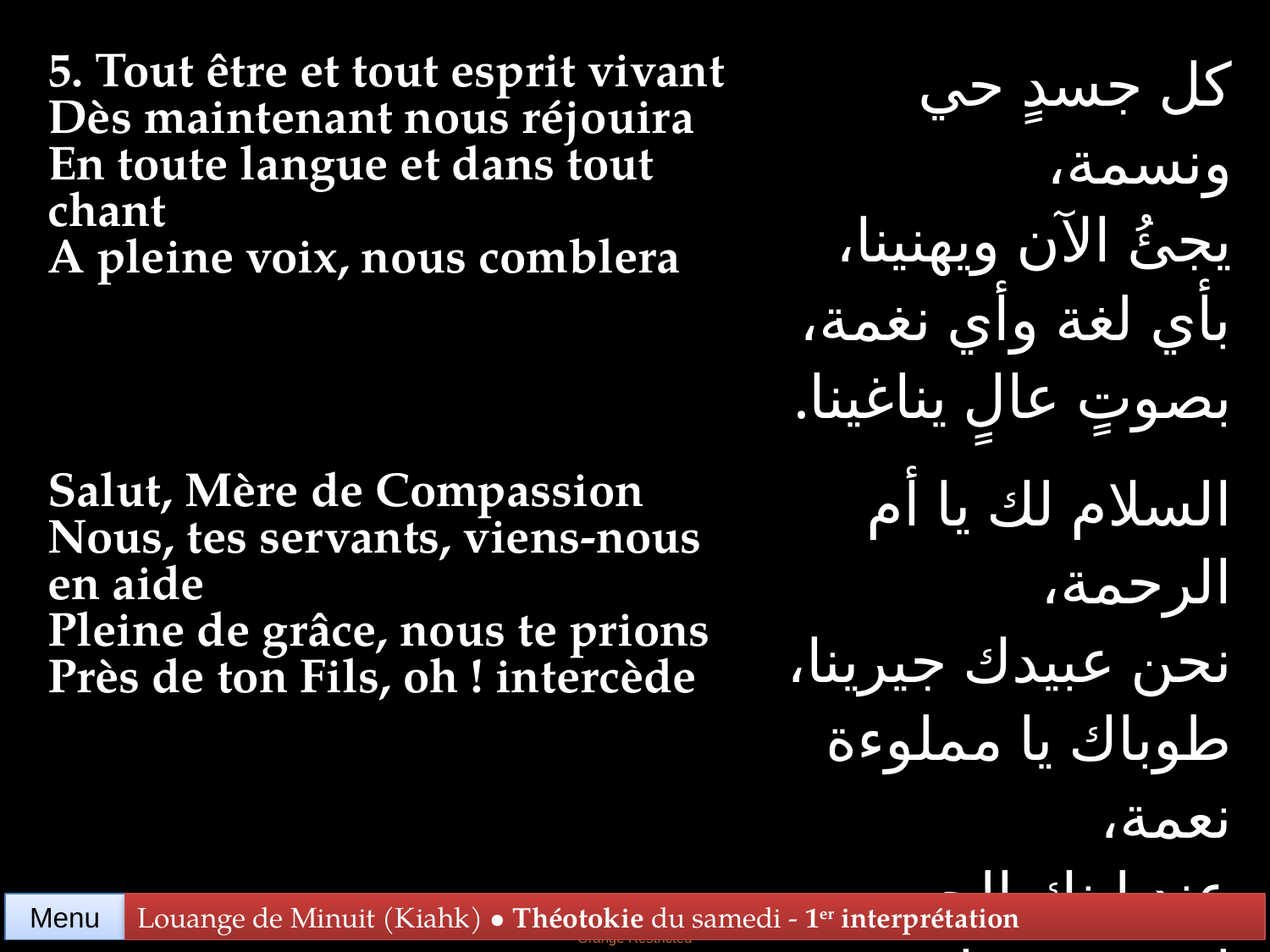

| 5. Tout être et tout esprit vivant Dès maintenant nous réjouira En toute langue et dans tout chant A pleine voix, nous comblera | كل جسدٍ حي ونسمة، يجئُ الآن ويهنينا، بأي لغة وأي نغمة، بصوتٍ عالٍ يناغينا. |
| --- | --- |
| Salut, Mère de Compassion Nous, tes servants, viens-nous en aide Pleine de grâce, nous te prions Près de ton Fils, oh ! intercède | السلام لك يا أم الرحمة، نحن عبيدك جيرينا، طوباك يا مملوءة نعمة، عند ابنك الحبيب اشفعي فينا. |
Menu
Louange de Minuit (Kiahk) • Théotokie du samedi - 1er interprétation